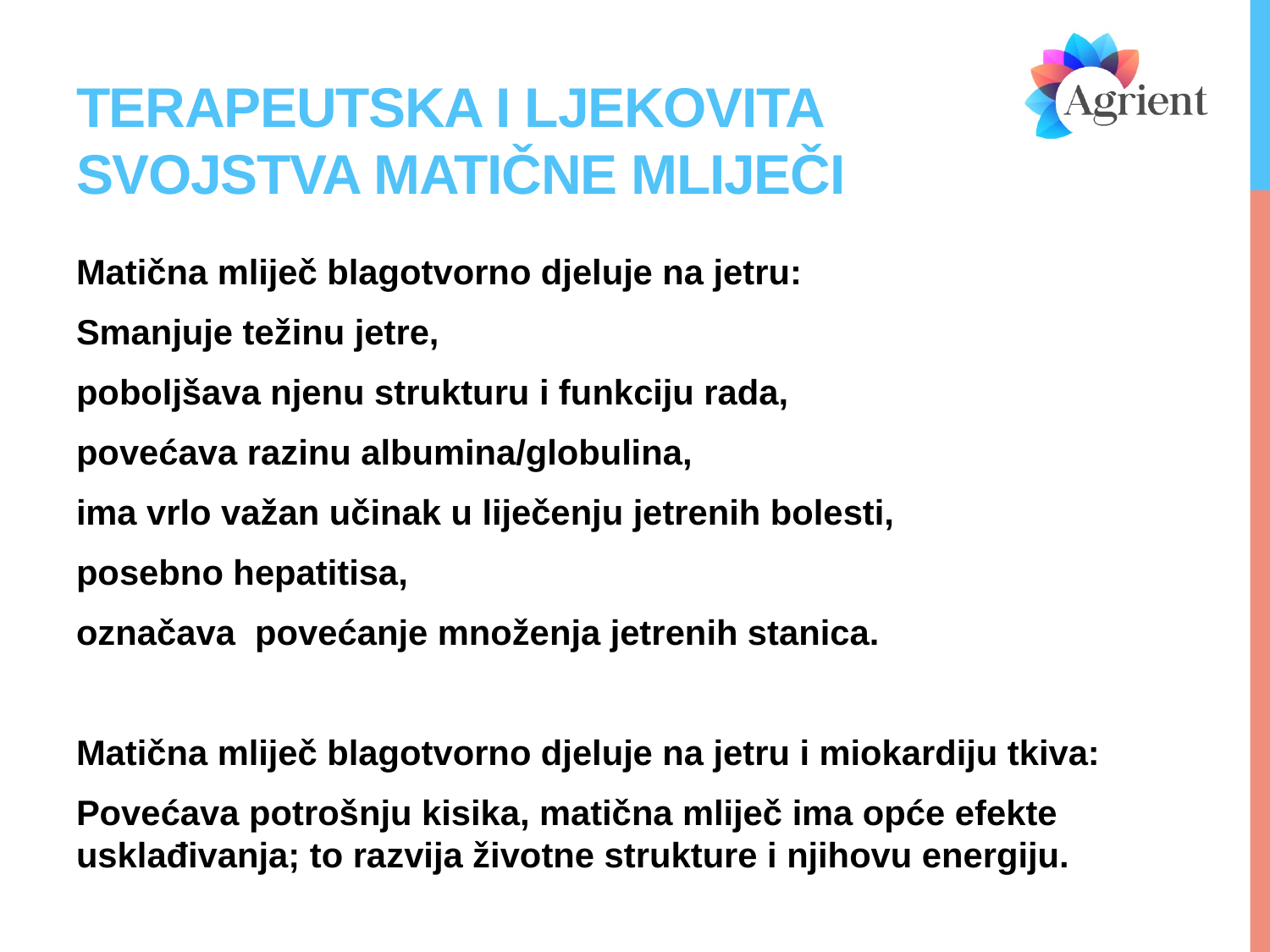

# Terapeutska i ljekovita svojstva matične mliječi
Matična mliječ blagotvorno djeluje na jetru:
Smanjuje težinu jetre,
poboljšava njenu strukturu i funkciju rada,
povećava razinu albumina/globulina,
ima vrlo važan učinak u liječenju jetrenih bolesti,
posebno hepatitisa,
označava  povećanje množenja jetrenih stanica.

Matična mliječ blagotvorno djeluje na jetru i miokardiju tkiva:
Povećava potrošnju kisika, matična mliječ ima opće efekte usklađivanja; to razvija životne strukture i njihovu energiju.